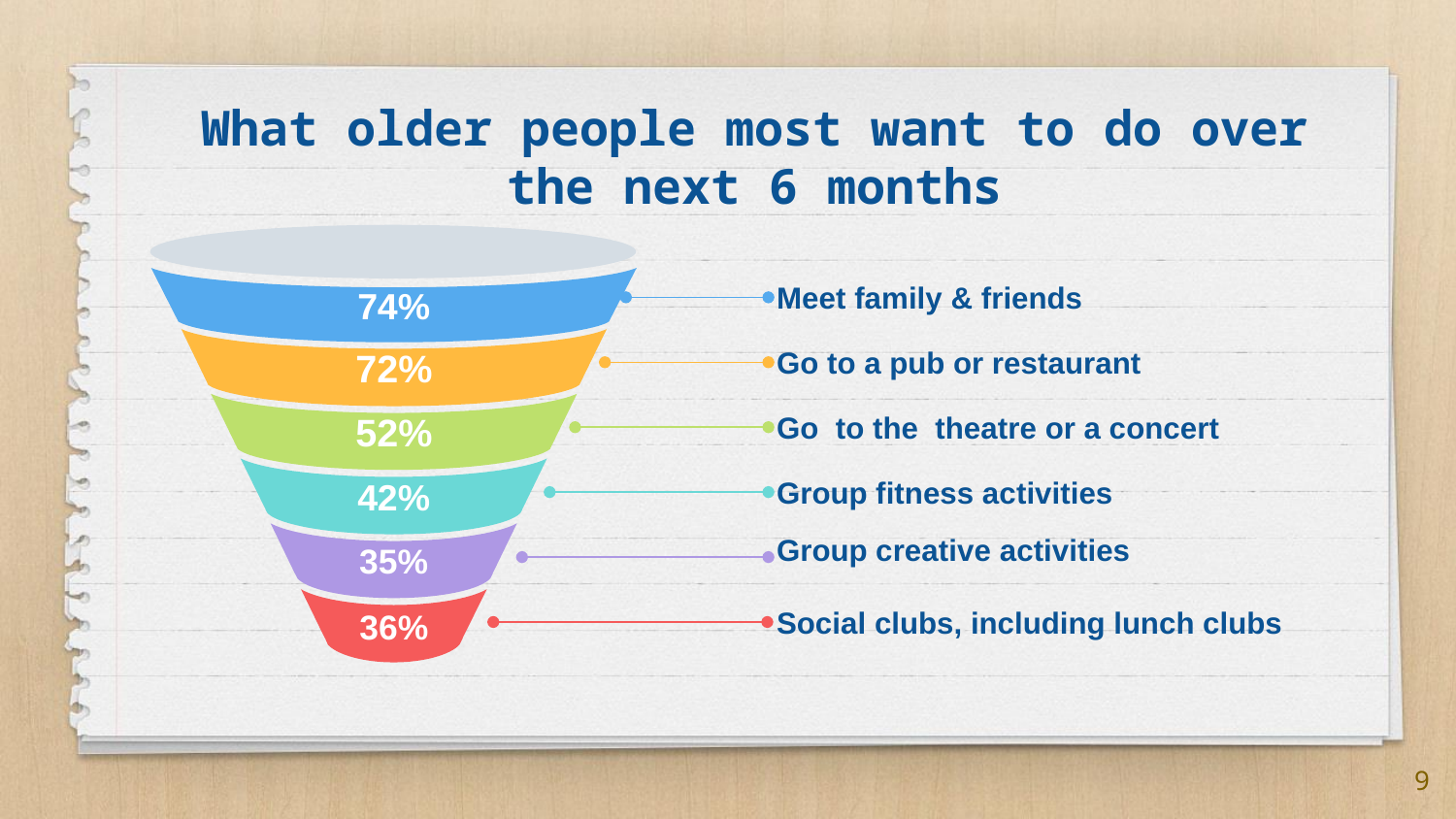

What older people most want to do over the next 6 months

74%
72%
52%
42%
35%
36%
Meet family & friends
Go to a pub or restaurant
Go  to the  theatre or a concert
Group fitness activities
Group creative activities

Social clubs, including lunch clubs
9